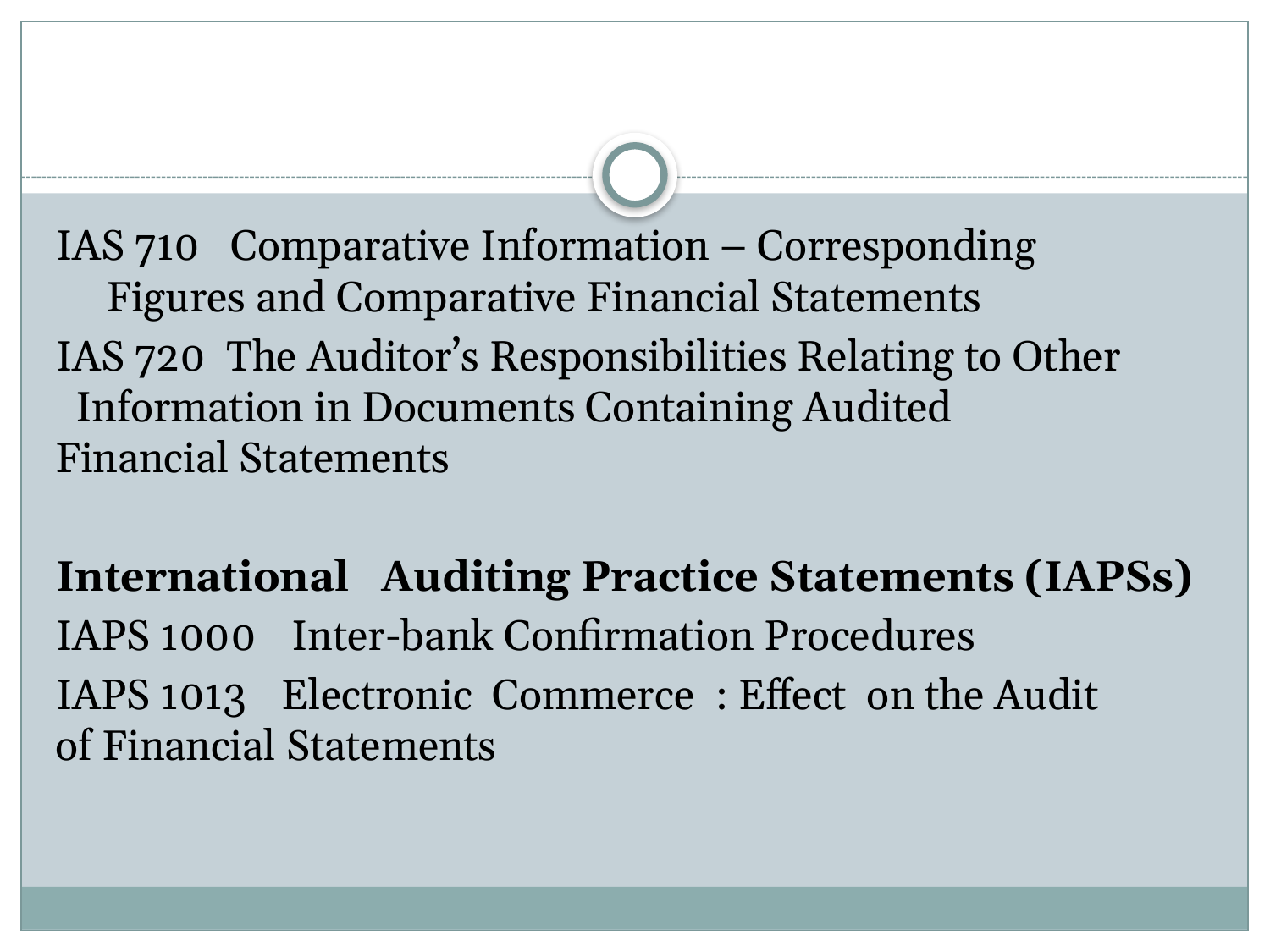

#
IAS 710   Comparative Information – Corresponding    	 	     Figures and Comparative Financial Statements
IAS 720  The Auditor’s Responsibilities Relating to Other 		     Information in Documents Containing Audited   		     Financial Statements

International   Auditing Practice Statements (IAPSs)
IAPS 1000  	 Inter-bank Confirmation Procedures
IAPS 1013   	Electronic  Commerce  : Effect  on the Audit 			of Financial Statements